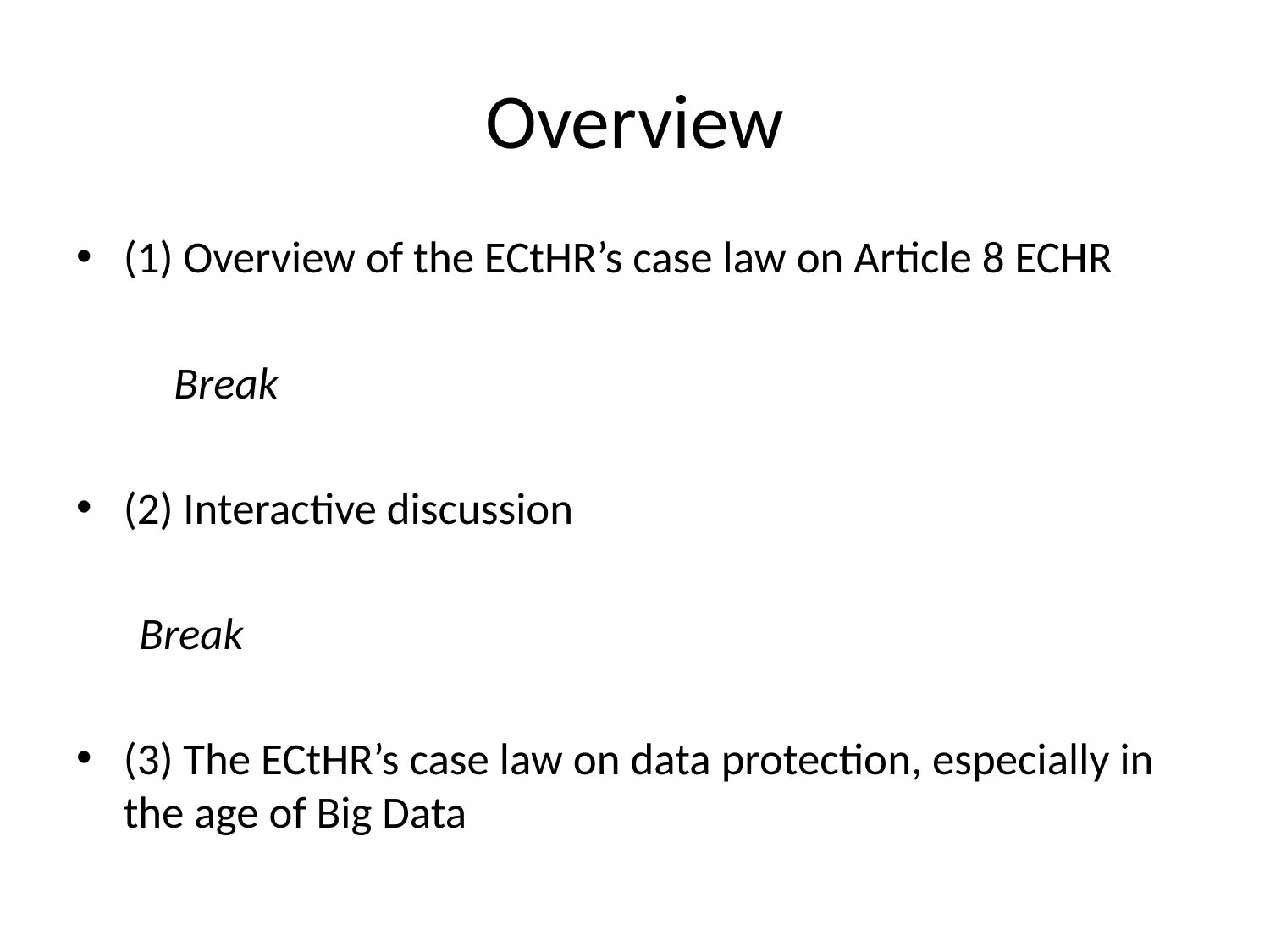

# Overview
(1) Overview of the ECtHR’s case law on Article 8 ECHR

	Break

(2) Interactive discussion

	Break

(3) The ECtHR’s case law on data protection, especially in the age of Big Data